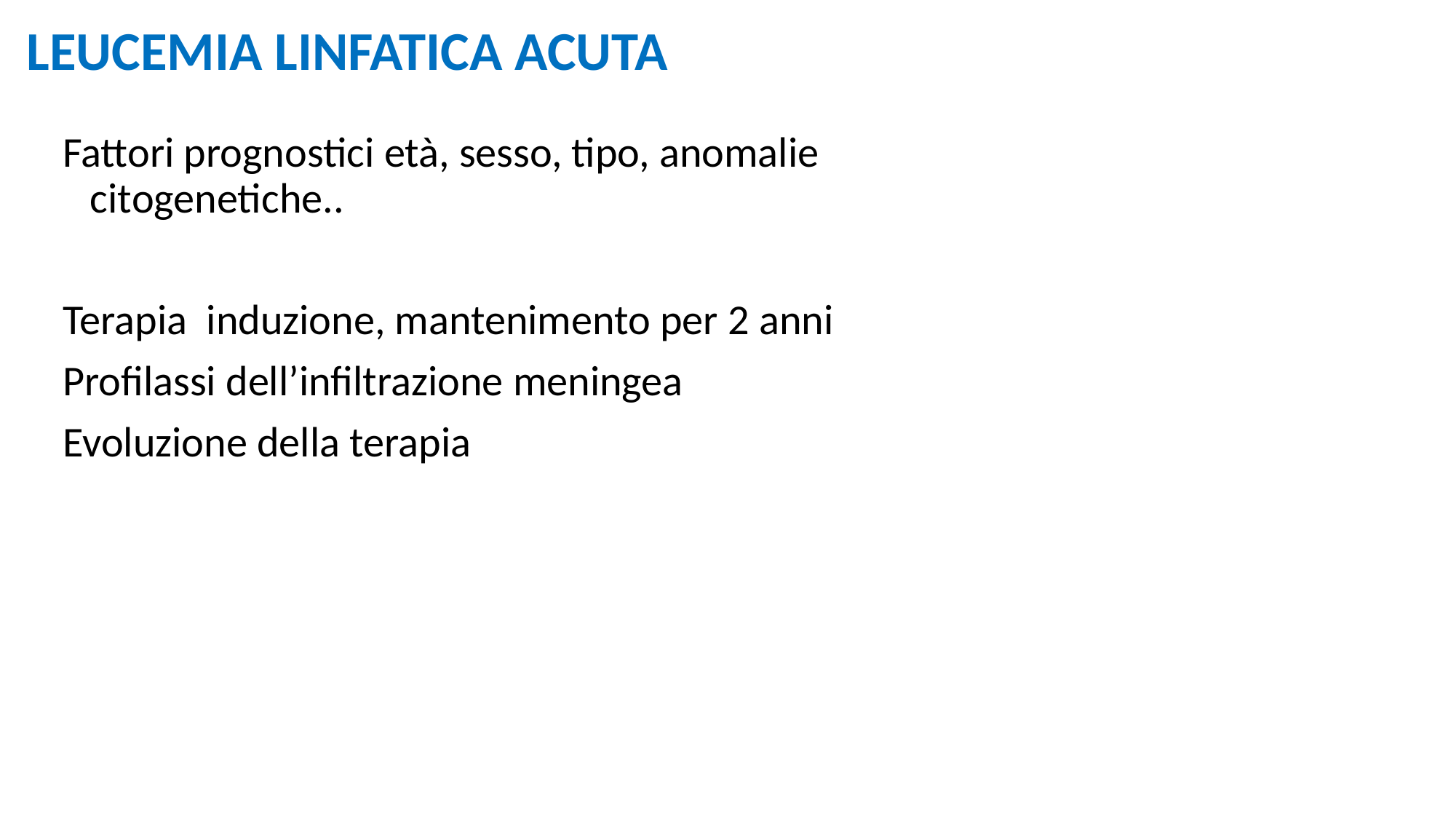

# LEUCEMIA LINFATICA ACUTA
Fattori prognostici età, sesso, tipo, anomalie citogenetiche..

Terapia  induzione, mantenimento per 2 anni
Profilassi dell’infiltrazione meningea
Evoluzione della terapia